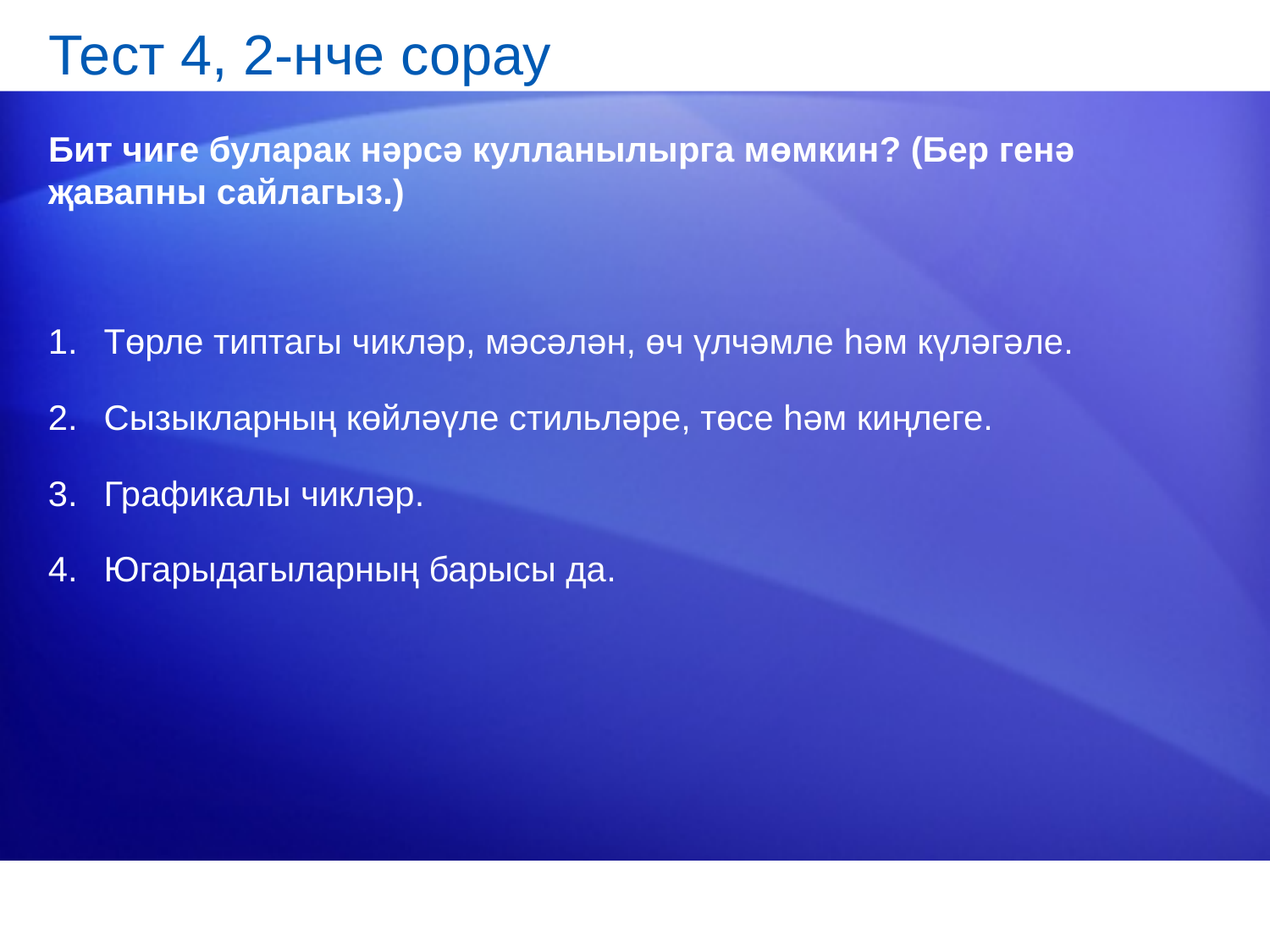

# Тест 4, 2-нче сорау
Бит чиге буларак нәрсә кулланылырга мөмкин? (Бер генә җавапны сайлагыз.)
Төрле типтагы чикләр, мәсәлән, өч үлчәмле һәм күләгәле.
Сызыкларның көйләүле стильләре, төсе һәм киңлеге.
Графикалы чикләр.
Югарыдагыларның барысы да.